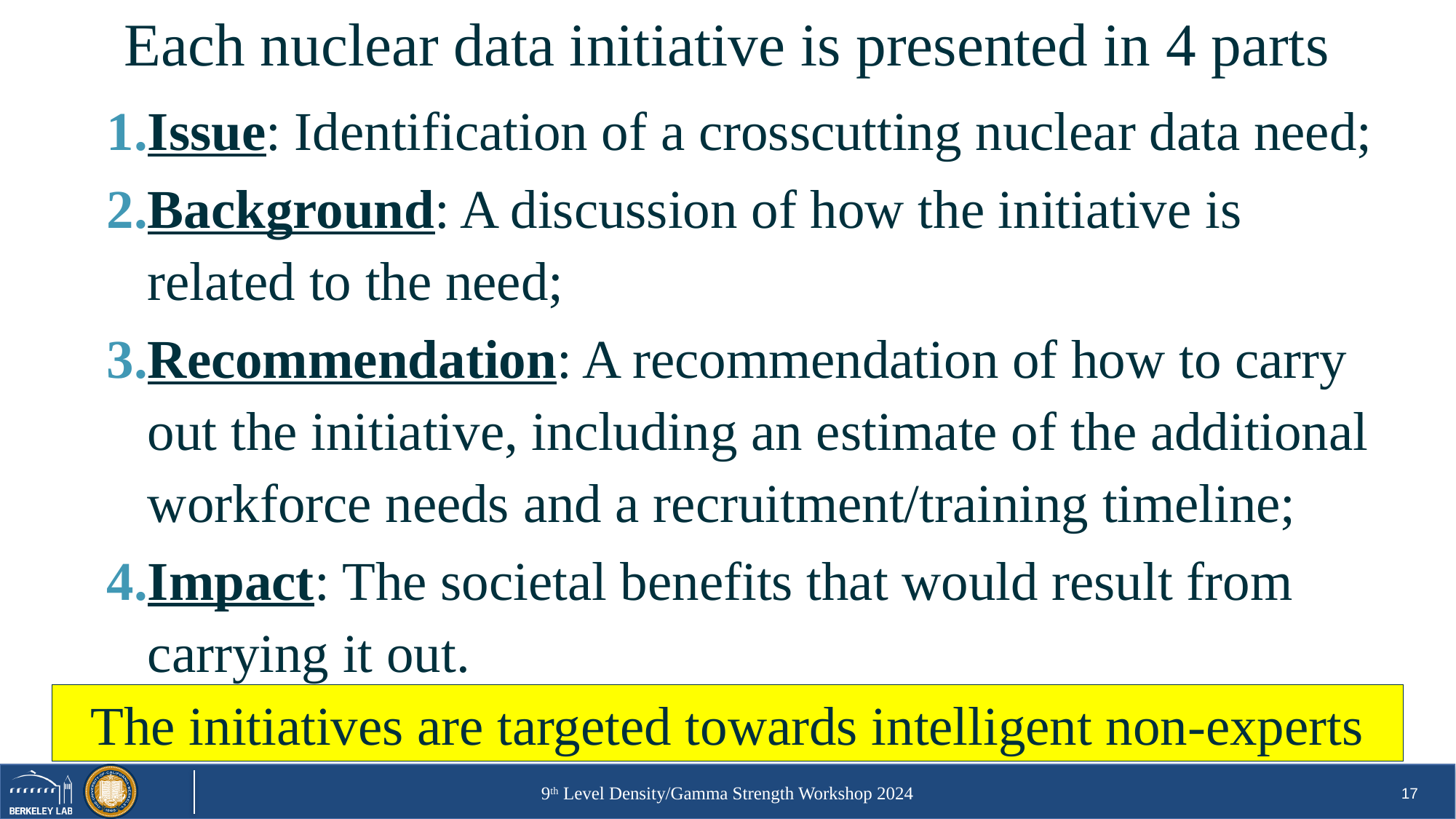

# Each nuclear data initiative is presented in 4 parts
Issue: Identification of a crosscutting nuclear data need;
Background: A discussion of how the initiative is related to the need;
Recommendation: A recommendation of how to carry out the initiative, including an estimate of the additional workforce needs and a recruitment/training timeline;
Impact: The societal benefits that would result from carrying it out.
The initiatives are targeted towards intelligent non-experts